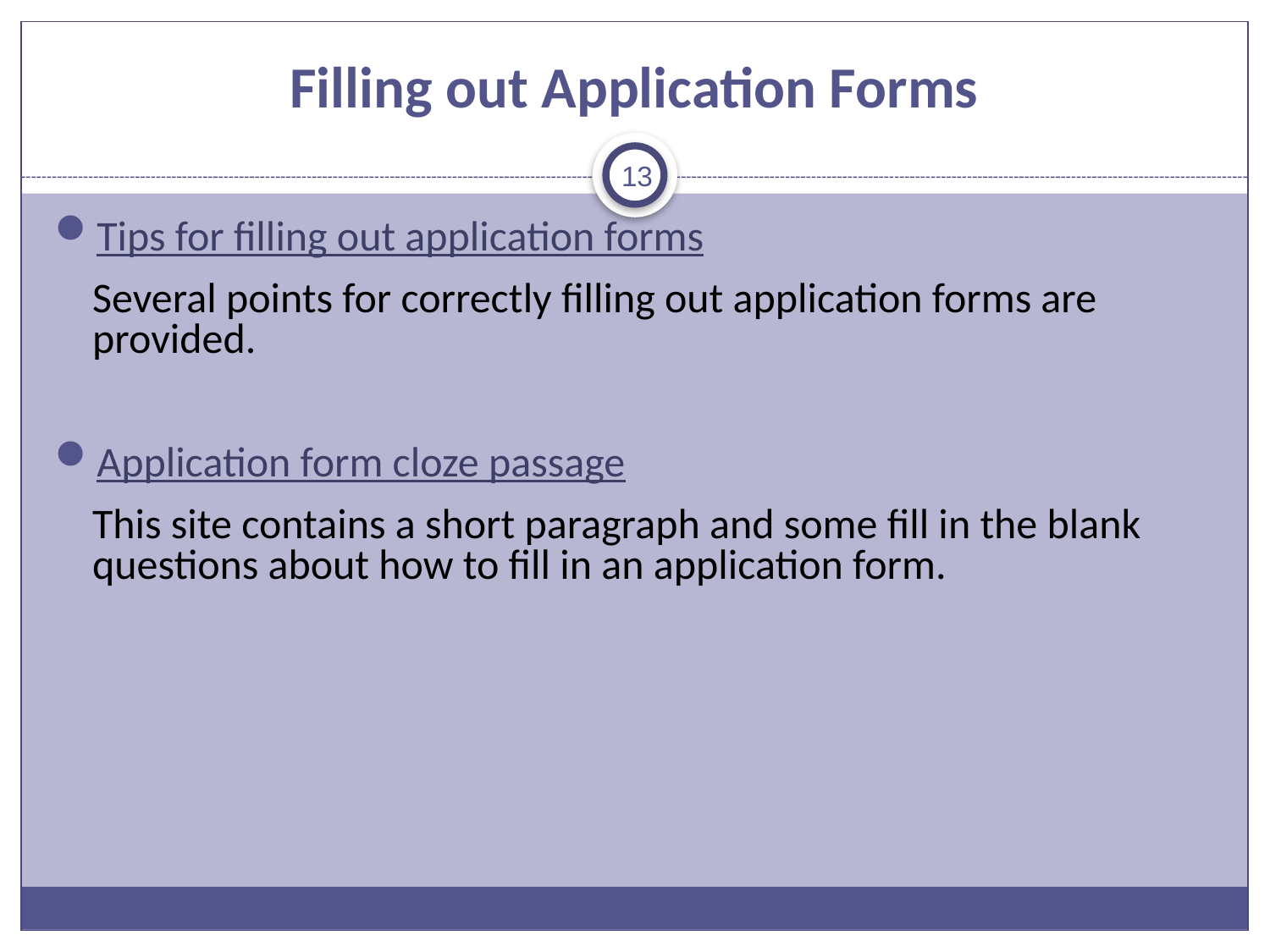

# Filling out Application Forms
13
Tips for filling out application forms
	Several points for correctly filling out application forms are provided.

Application form cloze passage
	This site contains a short paragraph and some fill in the blank questions about how to fill in an application form.